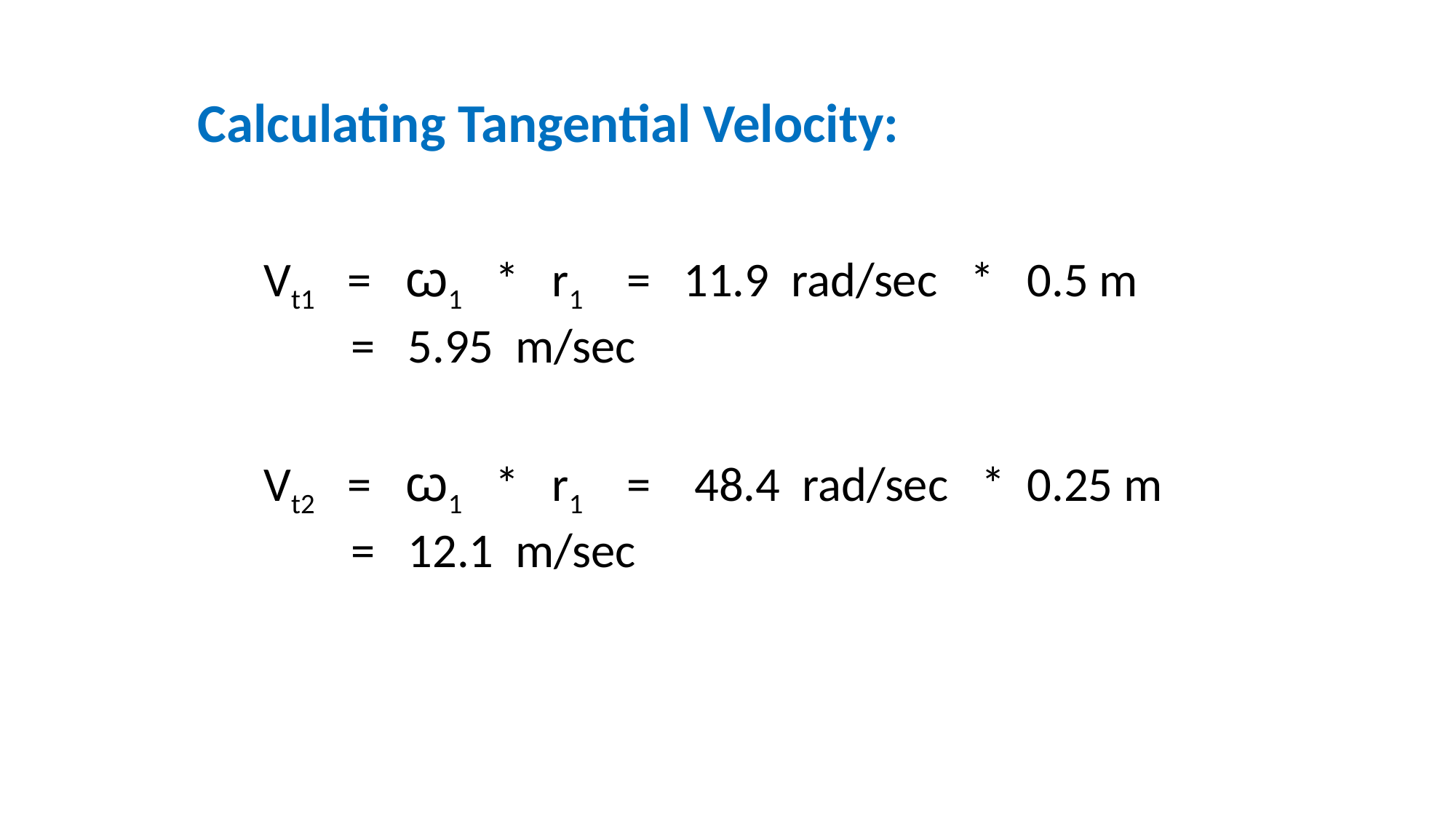

Calculating Tangential Velocity:
Vt1   =   ꙍ1   *   r1    =   11.9  rad/sec   *   0.5 m
        =   5.95  m/sec
Vt2   =   ꙍ1   *   r1    =    48.4  rad/sec   *  0.25 m
        =   12.1  m/sec